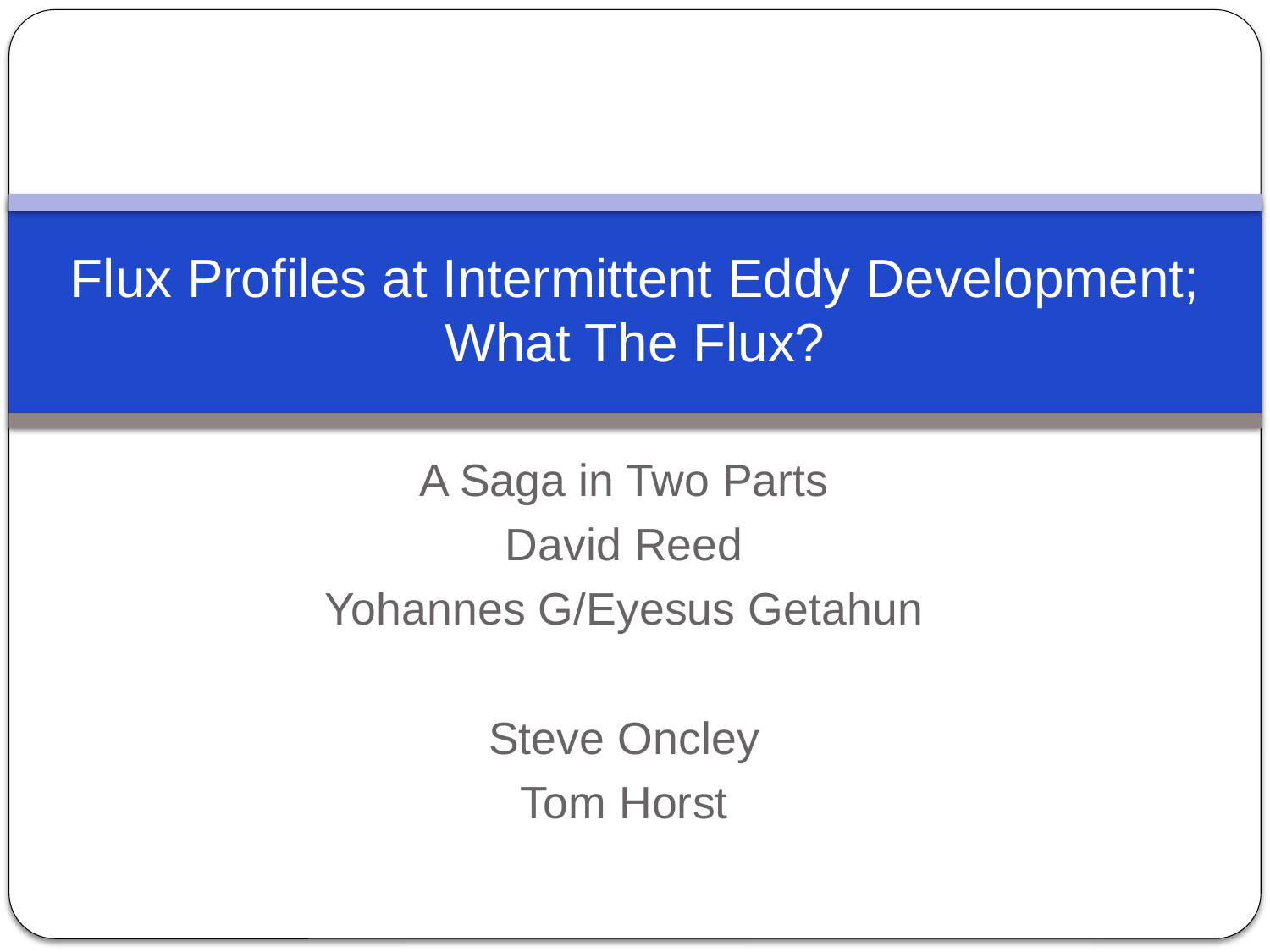

# Flux Profiles at Intermittent Eddy Development; What The Flux?
A Saga in Two Parts
David Reed
Yohannes G/Eyesus Getahun

Steve Oncley
Tom Horst